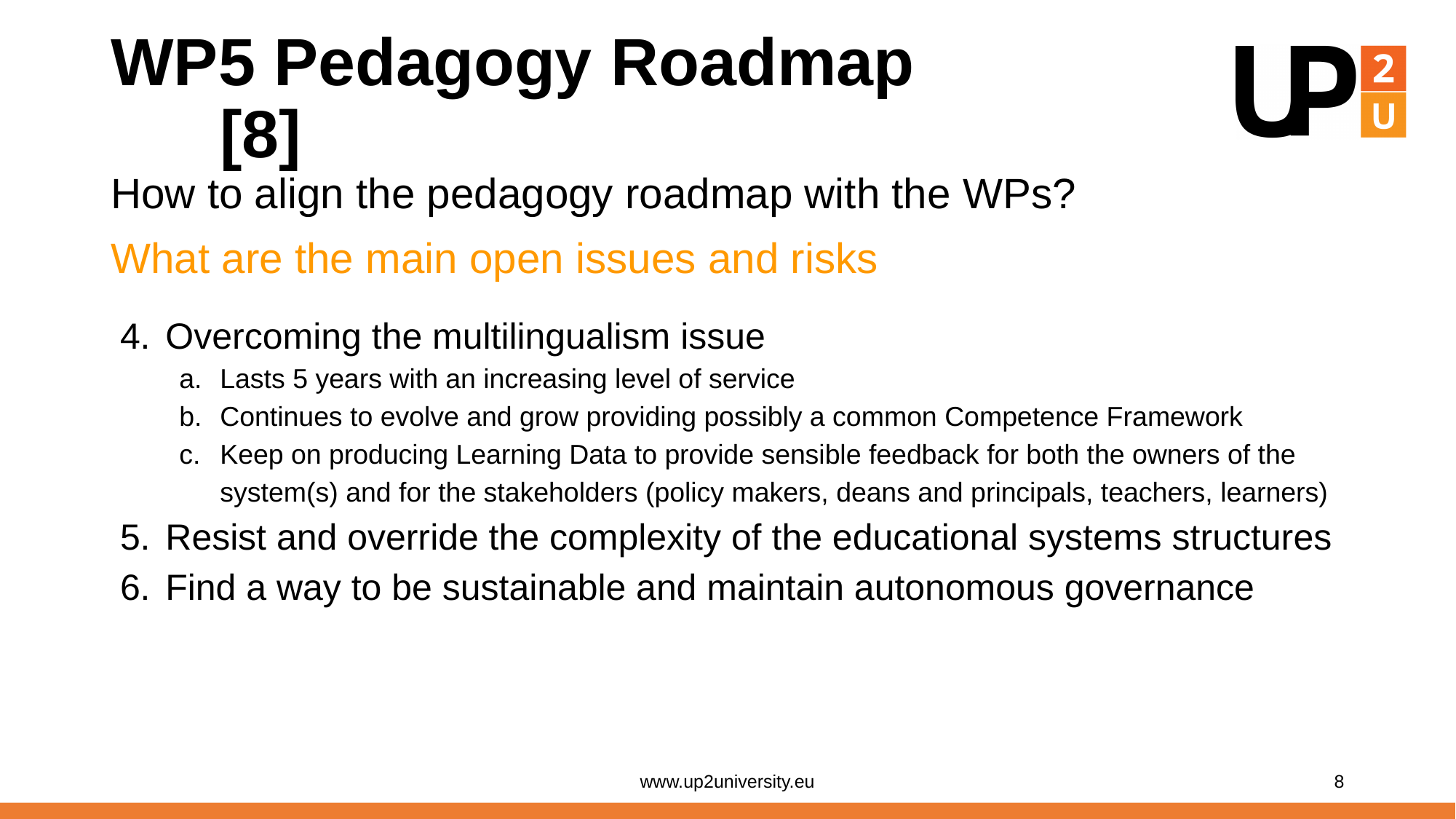

# WP5 Pedagogy Roadmap   			[8]
How to align the pedagogy roadmap with the WPs?
What are the main open issues and risks
Overcoming the multilingualism issue
Lasts 5 years with an increasing level of service
Continues to evolve and grow providing possibly a common Competence Framework
Keep on producing Learning Data to provide sensible feedback for both the owners of the system(s) and for the stakeholders (policy makers, deans and principals, teachers, learners)
Resist and override the complexity of the educational systems structures
Find a way to be sustainable and maintain autonomous governance

www.up2university.eu
8